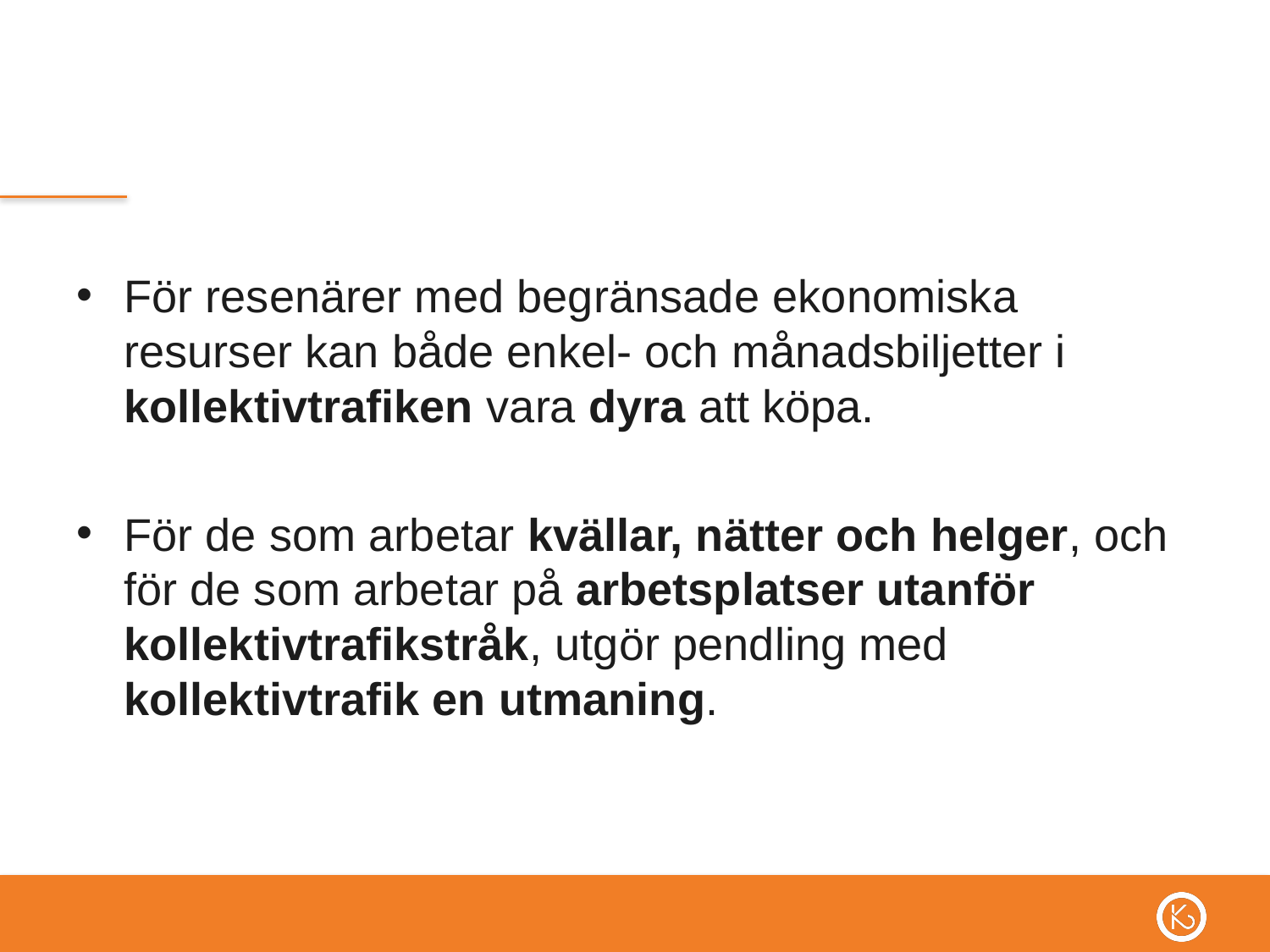

#
För resenärer med begränsade ekonomiska resurser kan både enkel- och månadsbiljetter i kollektivtrafiken vara dyra att köpa.

För de som arbetar kvällar, nätter och helger, och för de som arbetar på arbetsplatser utanför kollektivtrafikstråk, utgör pendling med kollektivtrafik en utmaning.